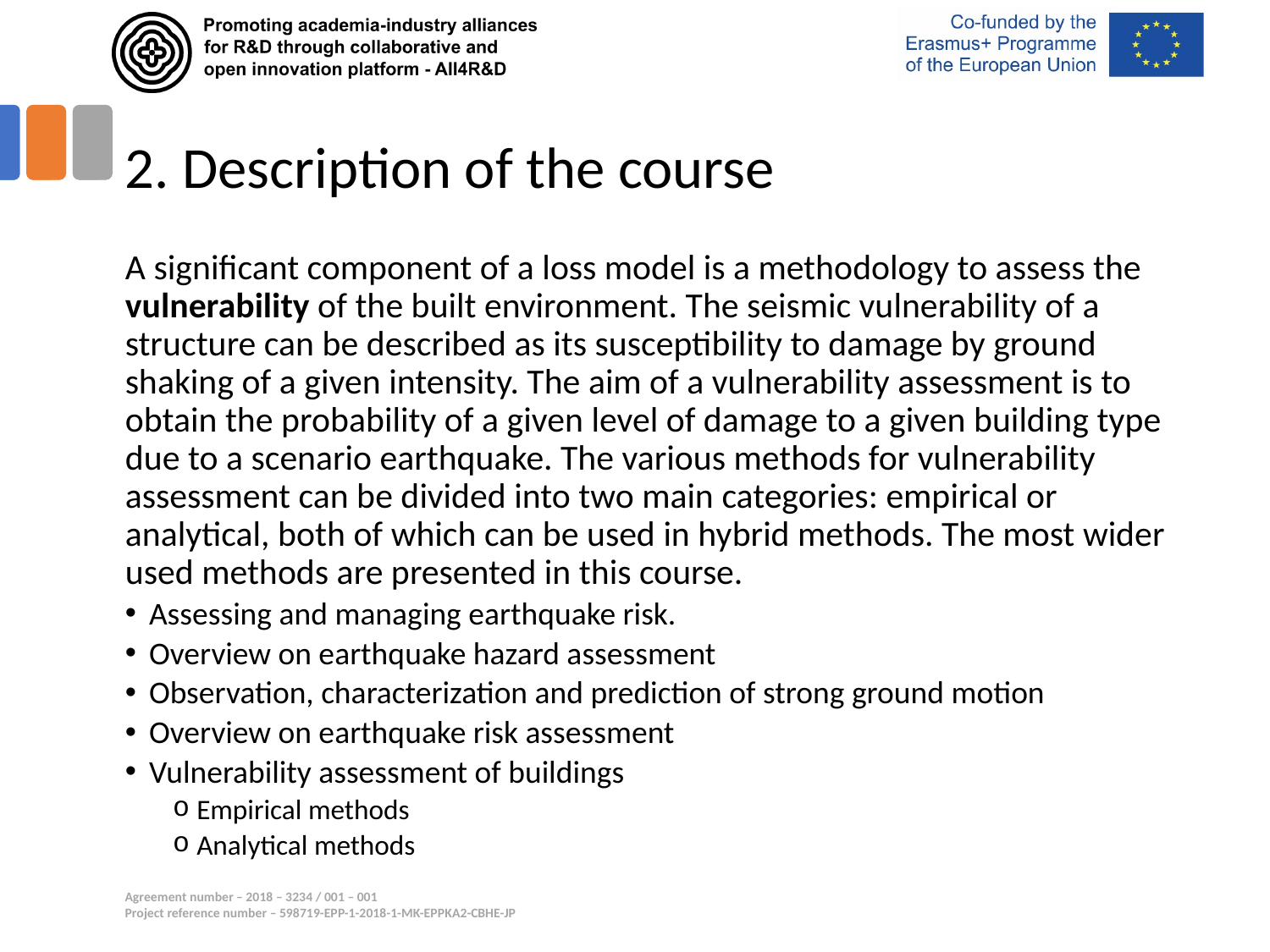

# 2. Description of the course
A significant component of a loss model is a methodology to assess the vulnerability of the built environment. The seismic vulnerability of a structure can be described as its susceptibility to damage by ground shaking of a given intensity. The aim of a vulnerability assessment is to obtain the probability of a given level of damage to a given building type due to a scenario earthquake. The various methods for vulnerability assessment can be divided into two main categories: empirical or analytical, both of which can be used in hybrid methods. The most wider used methods are presented in this course.
Assessing and managing earthquake risk.
Overview on earthquake hazard assessment
Observation, characterization and prediction of strong ground motion
Overview on earthquake risk assessment
Vulnerability assessment of buildings
Empirical methods
Analytical methods